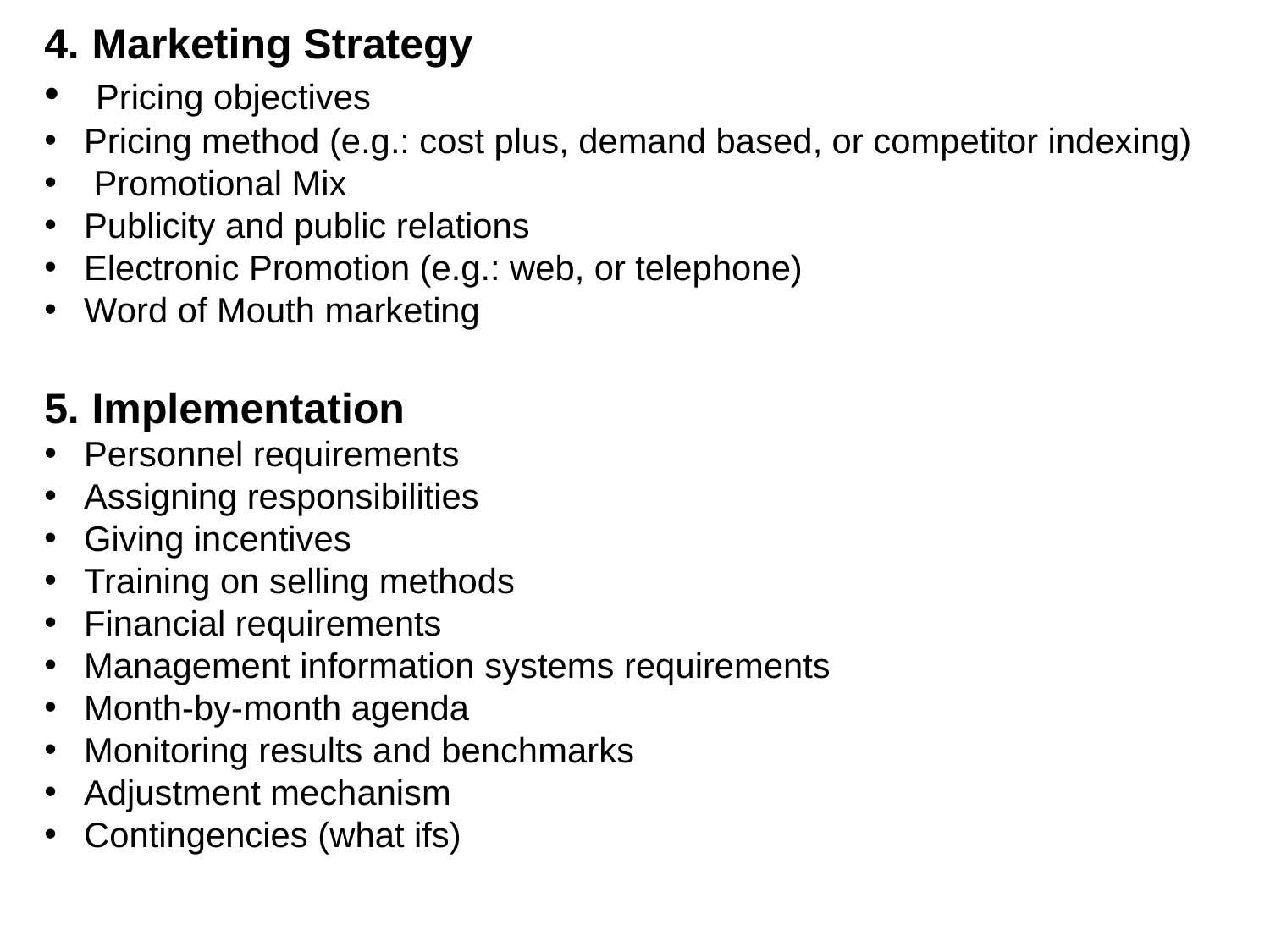

Marketing Strategy
 Pricing objectives
Pricing method (e.g.: cost plus, demand based, or competitor indexing)
 Promotional Mix
Publicity and public relations
Electronic Promotion (e.g.: web, or telephone)
Word of Mouth marketing

Implementation
Personnel requirements
Assigning responsibilities
Giving incentives
Training on selling methods
Financial requirements
Management information systems requirements
Month-by-month agenda
Monitoring results and benchmarks
Adjustment mechanism
Contingencies (what ifs)